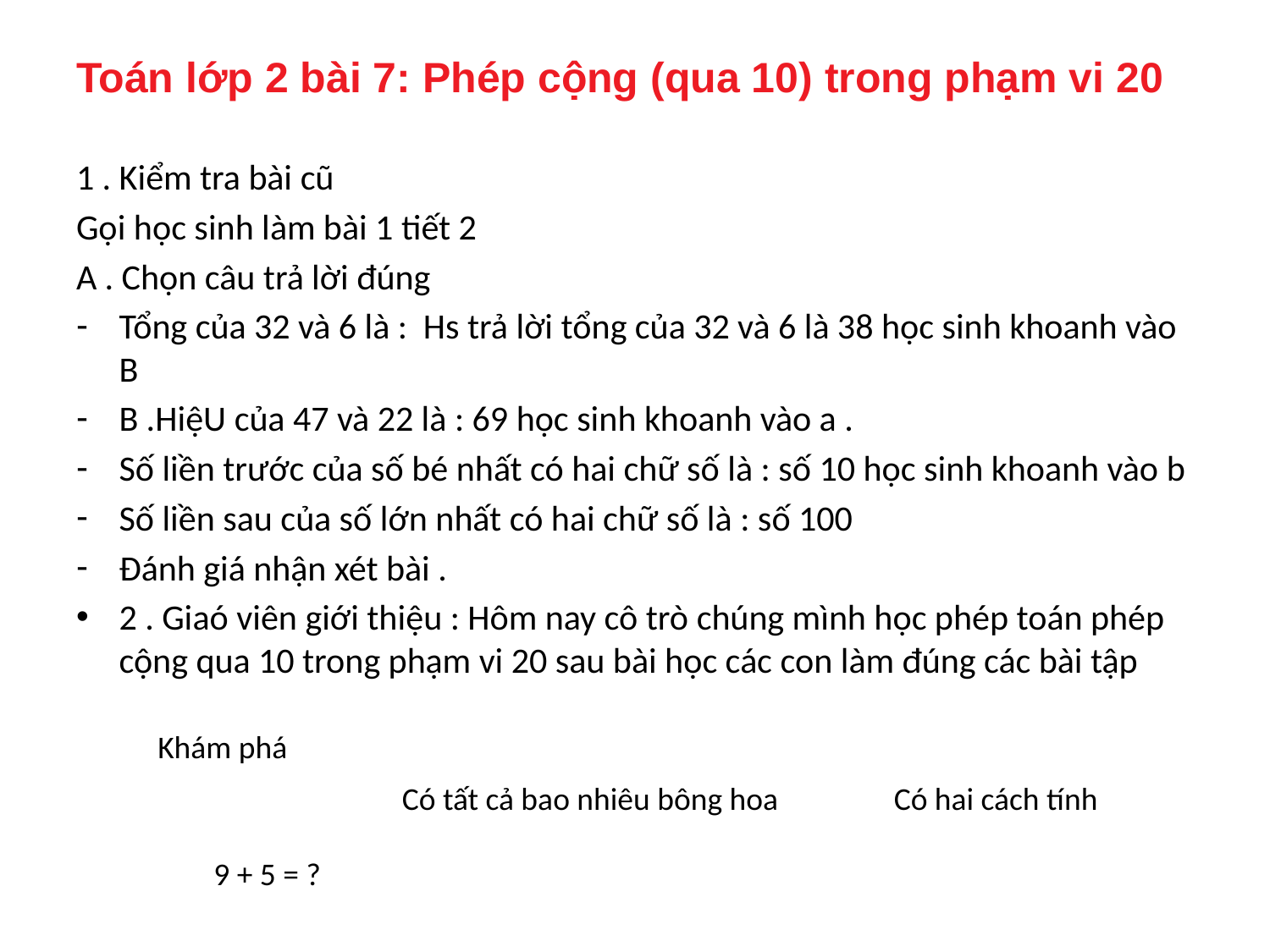

# Toán lớp 2 bài 7: Phép cộng (qua 10) trong phạm vi 20
1 . Kiểm tra bài cũ
Gọi học sinh làm bài 1 tiết 2
A . Chọn câu trả lời đúng
Tổng của 32 và 6 là :  Hs trả lời tổng của 32 và 6 là 38 học sinh khoanh vào B
B .HiệU của 47 và 22 là : 69 học sinh khoanh vào a .
Số liền trước của số bé nhất có hai chữ số là : số 10 học sinh khoanh vào b
Số liền sau của số lớn nhất có hai chữ số là : số 100
Đánh giá nhận xét bài .
2 . Giaó viên giới thiệu : Hôm nay cô trò chúng mình học phép toán phép cộng qua 10 trong phạm vi 20 sau bài học các con làm đúng các bài tập

Khám phá
Có tất cả bao nhiêu bông hoa
Có hai cách tính
9 + 5 = ?